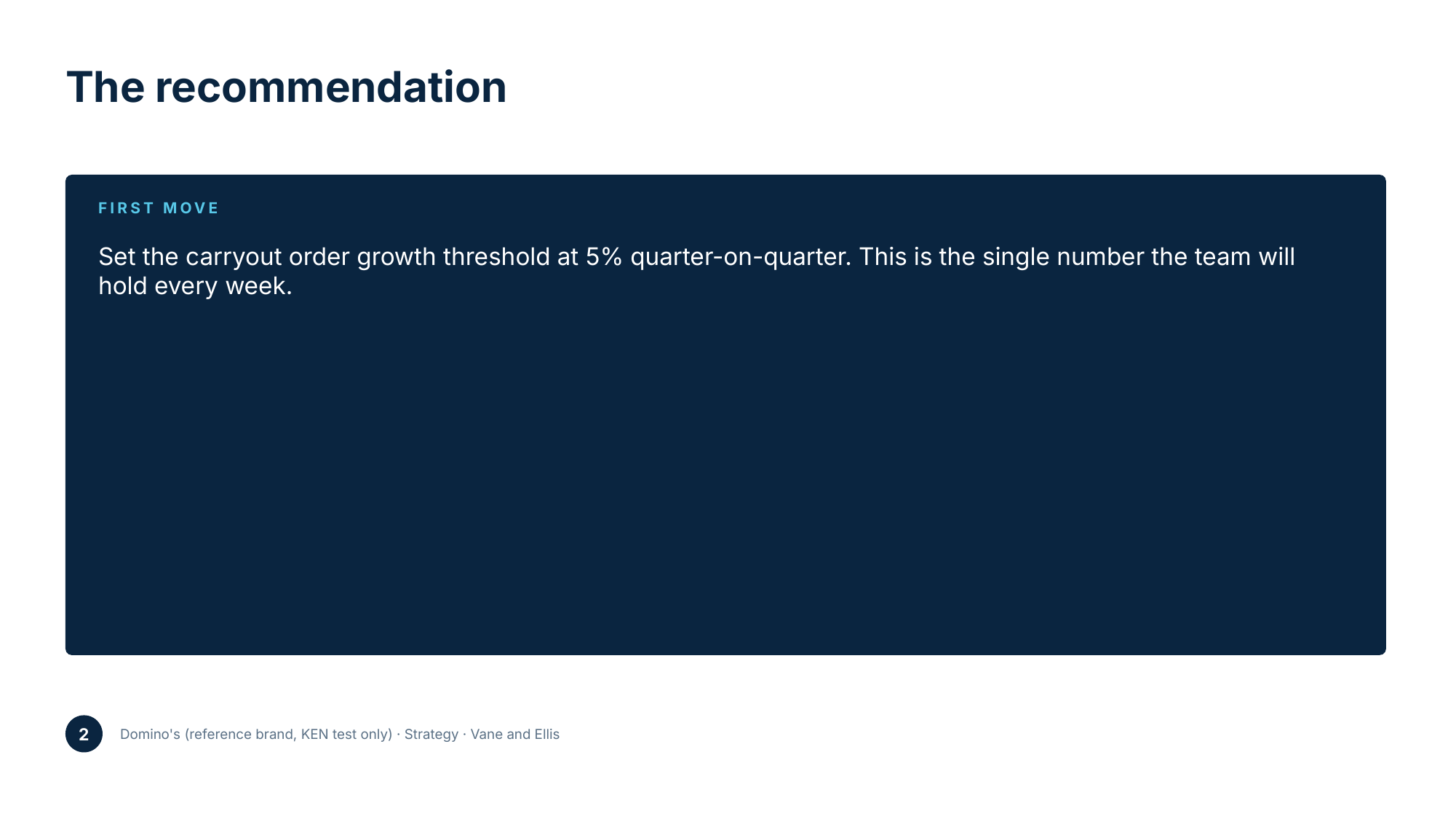

The recommendation

FIRST MOVE

Set the carryout order growth threshold at 5% quarter-on-quarter. This is the single number the team will hold every week.

2
Domino's (reference brand, KEN test only) · Strategy · Vane and Ellis